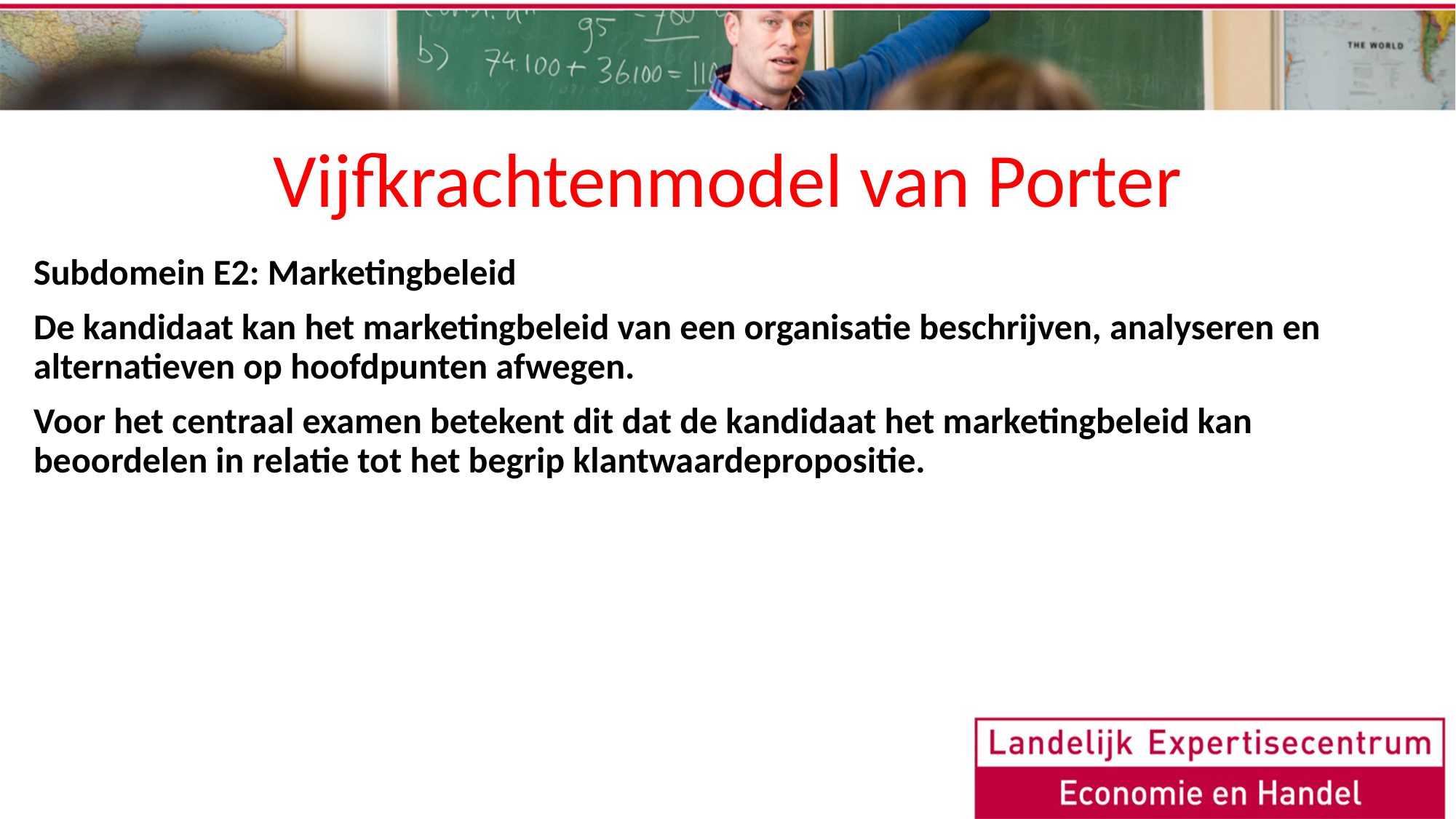

# Vijfkrachtenmodel van Porter
Subdomein E2: Marketingbeleid
De kandidaat kan het marketingbeleid van een organisatie beschrijven, analyseren en alternatieven op hoofdpunten afwegen.
Voor het centraal examen betekent dit dat de kandidaat het marketingbeleid kan beoordelen in relatie tot het begrip klantwaardepropositie.